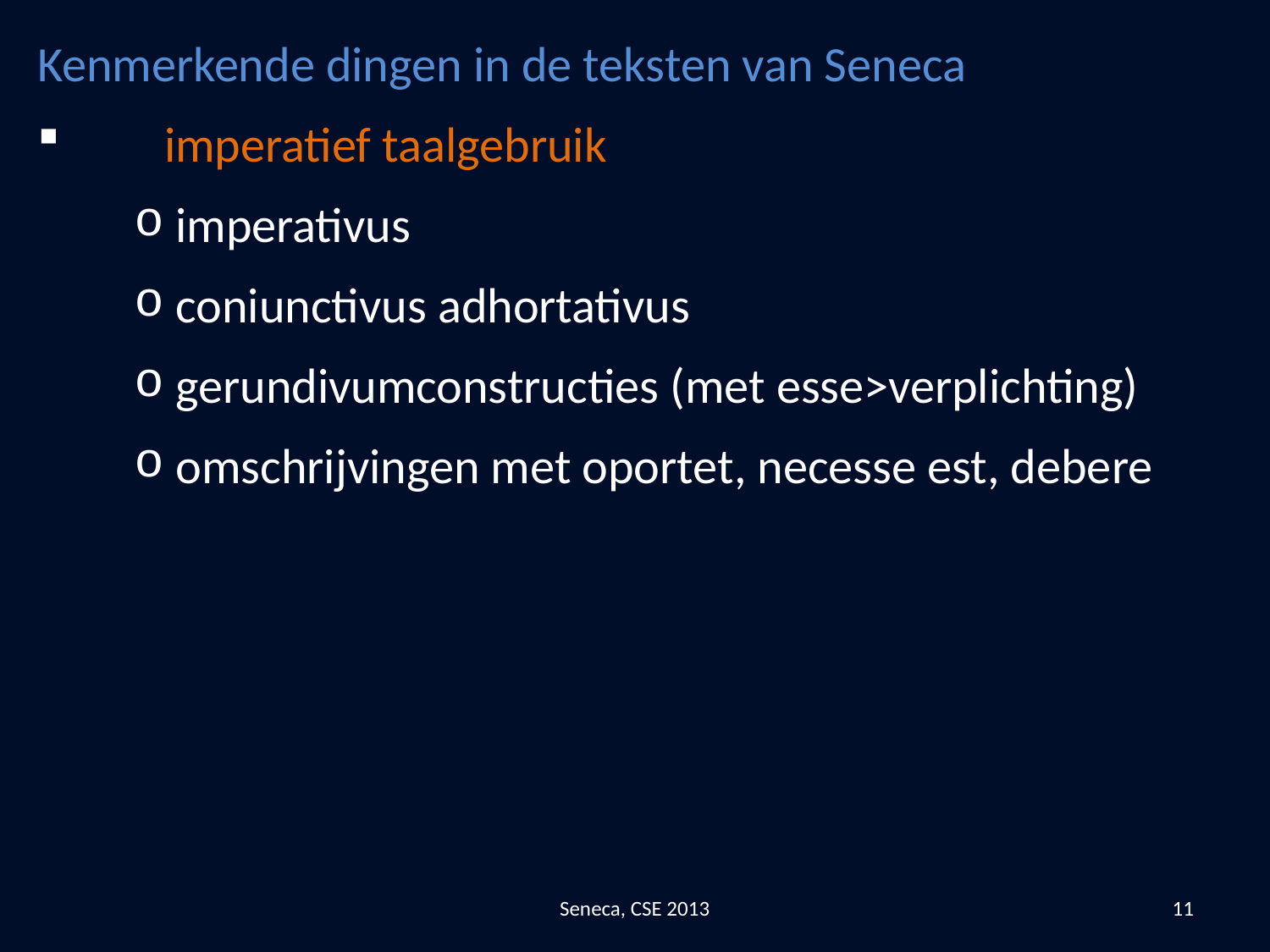

Kenmerkende dingen in de teksten van Seneca
	imperatief taalgebruik
 imperativus
 coniunctivus adhortativus
 gerundivumconstructies (met esse>verplichting)
 omschrijvingen met oportet, necesse est, debere
Seneca, CSE 2013
11